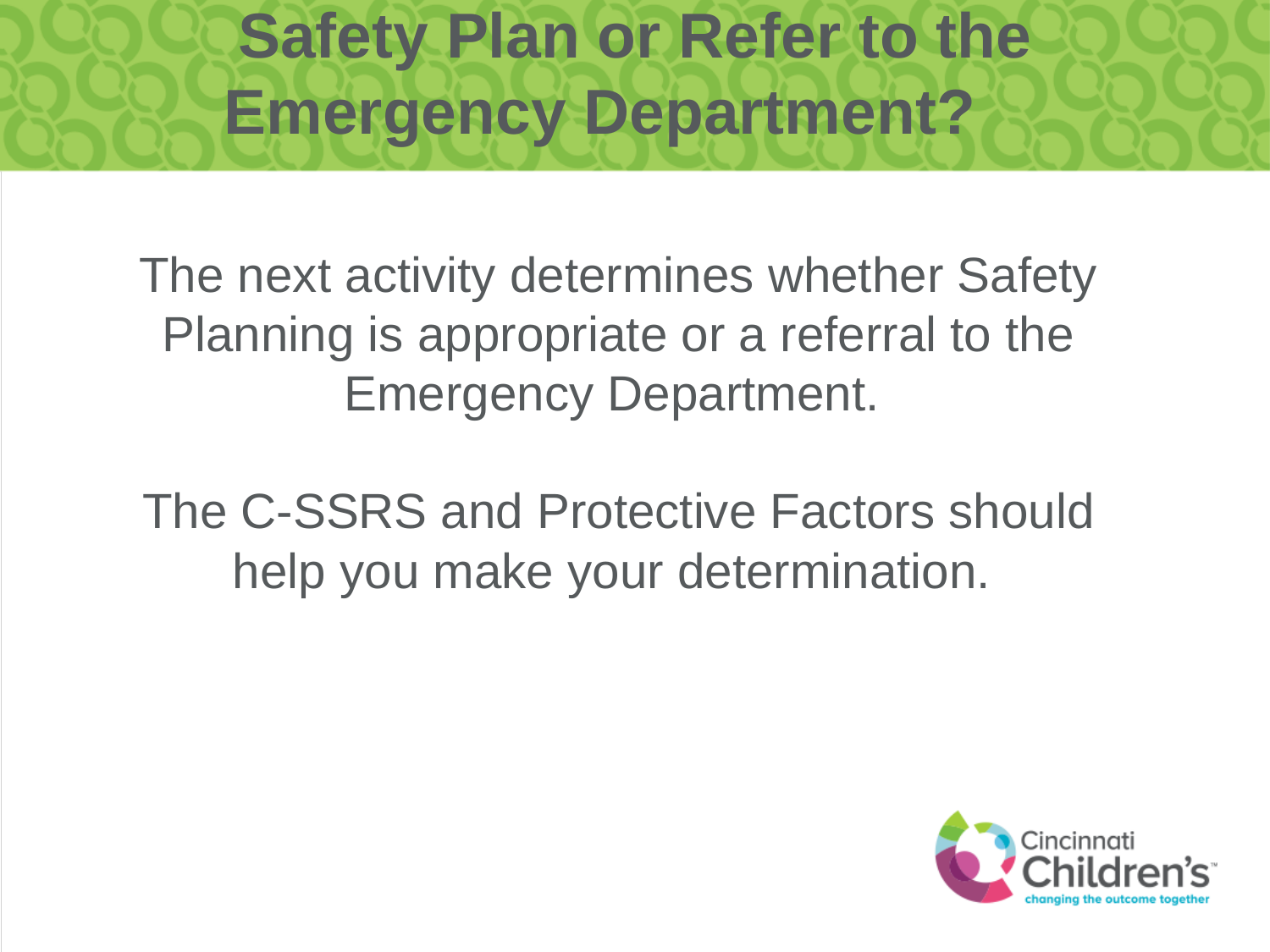

# Safety Plan or Refer to the Emergency Department?

The next activity determines whether Safety Planning is appropriate or a referral to the Emergency Department.

The C-SSRS and Protective Factors should help you make your determination.